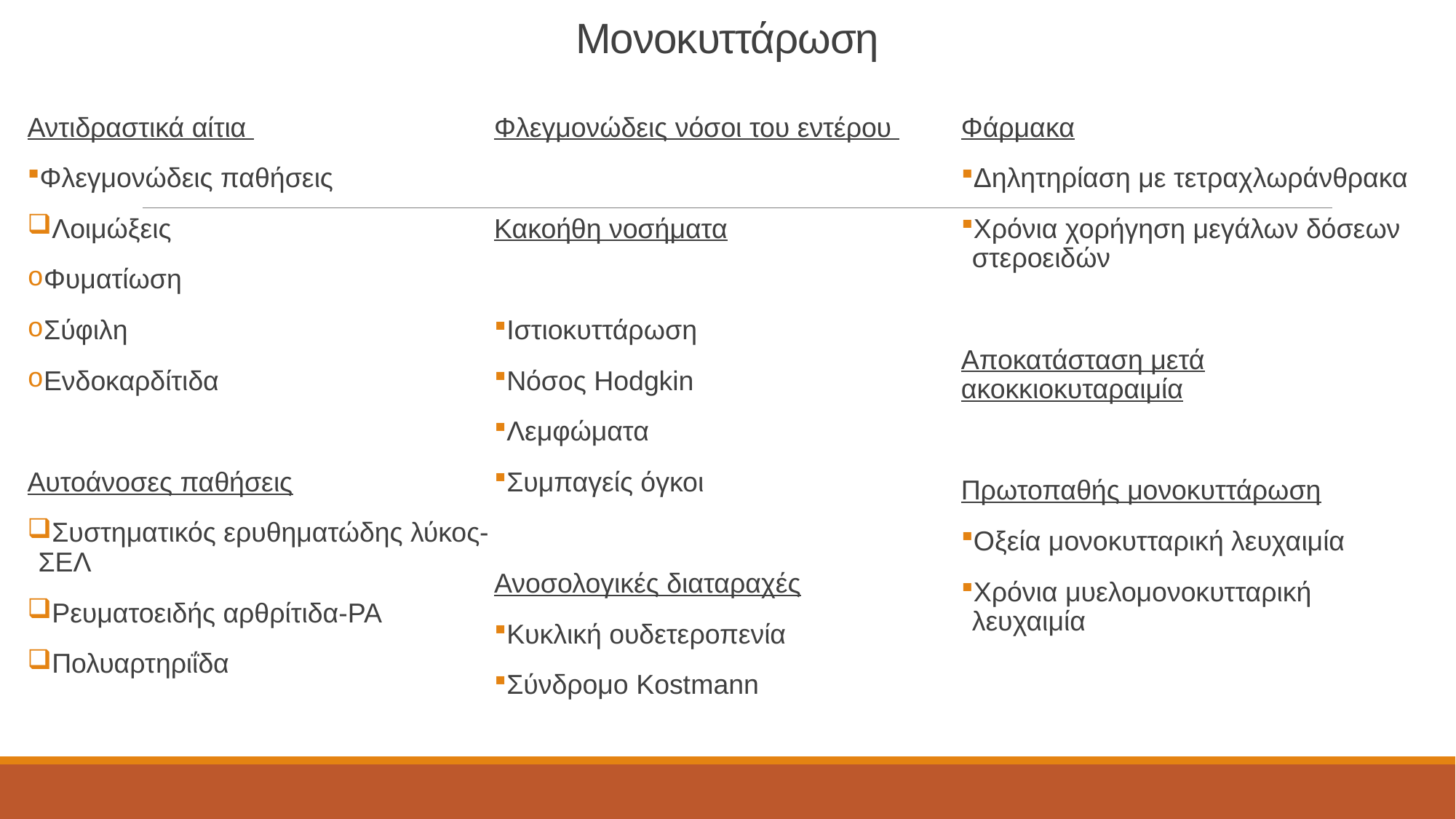

# Μονοκυττάρωση
Αντιδραστικά αίτια
Φλεγμονώδεις παθήσεις
Λοιμώξεις
Φυματίωση
Σύφιλη
Ενδοκαρδίτιδα

Αυτοάνοσες παθήσεις
Συστηματικός ερυθηματώδης λύκος- ΣΕΛ
Ρευματοειδής αρθρίτιδα-ΡΑ
Πολυαρτηριΐδα

Φλεγμονώδεις νόσοι του εντέρου

Κακοήθη νοσήματα

Ιστιοκυττάρωση
Νόσος Hodgkin
Λεμφώματα
Συμπαγείς όγκοι

Ανοσολογικές διαταραχές
Κυκλική ουδετεροπενία
Σύνδρομο Kostmann

Φάρμακα
Δηλητηρίαση με τετραχλωράνθρακα
Χρόνια χορήγηση μεγάλων δόσεων στεροειδών

Αποκατάσταση μετά ακοκκιοκυταραιμία

Πρωτοπαθής μονοκυττάρωση
Οξεία μονοκυτταρική λευχαιμία
Χρόνια μυελομονοκυτταρική λευχαιμία